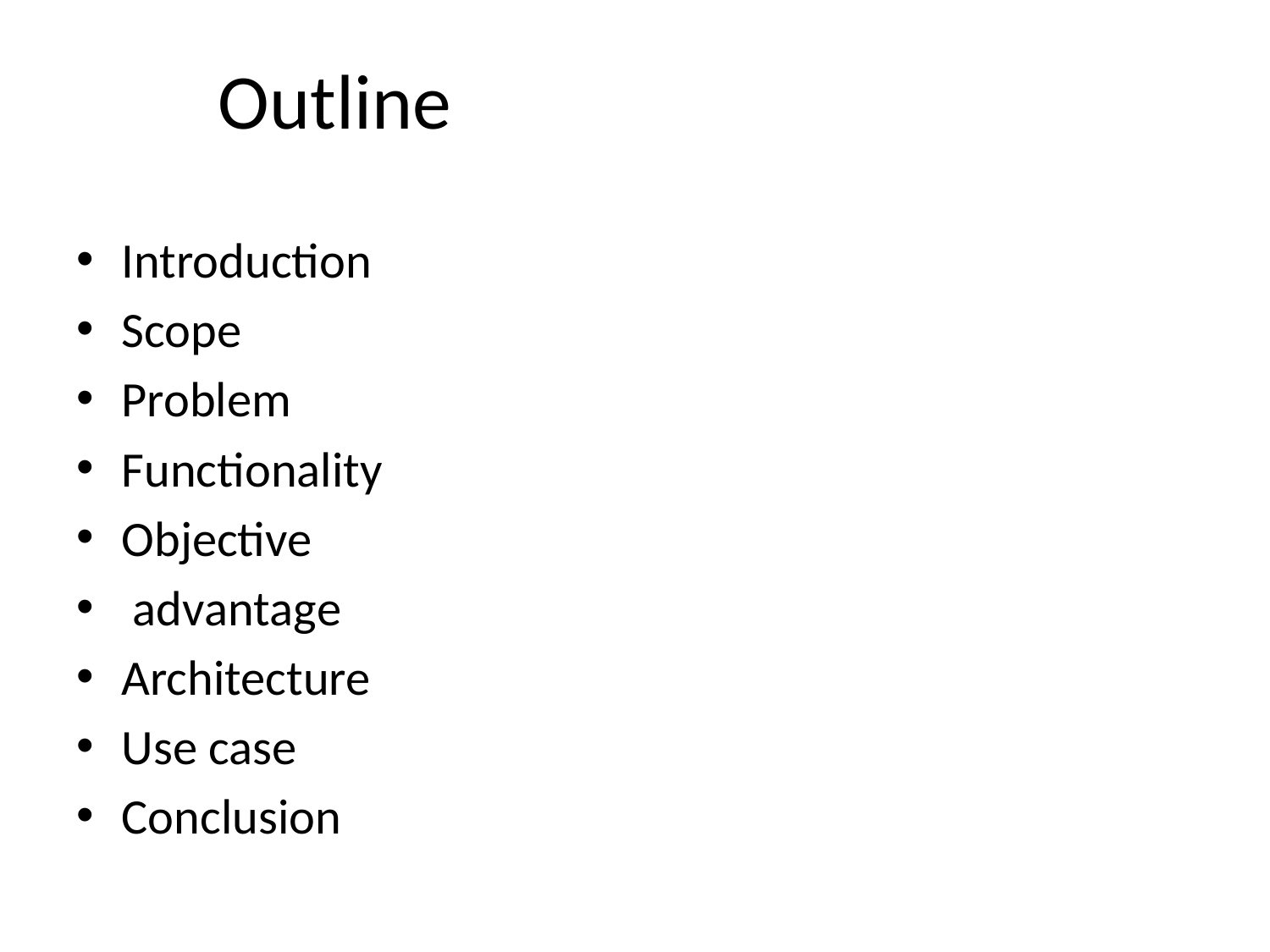

# Outline
Introduction
Scope
Problem
Functionality
Objective
 advantage
Architecture
Use case
Conclusion